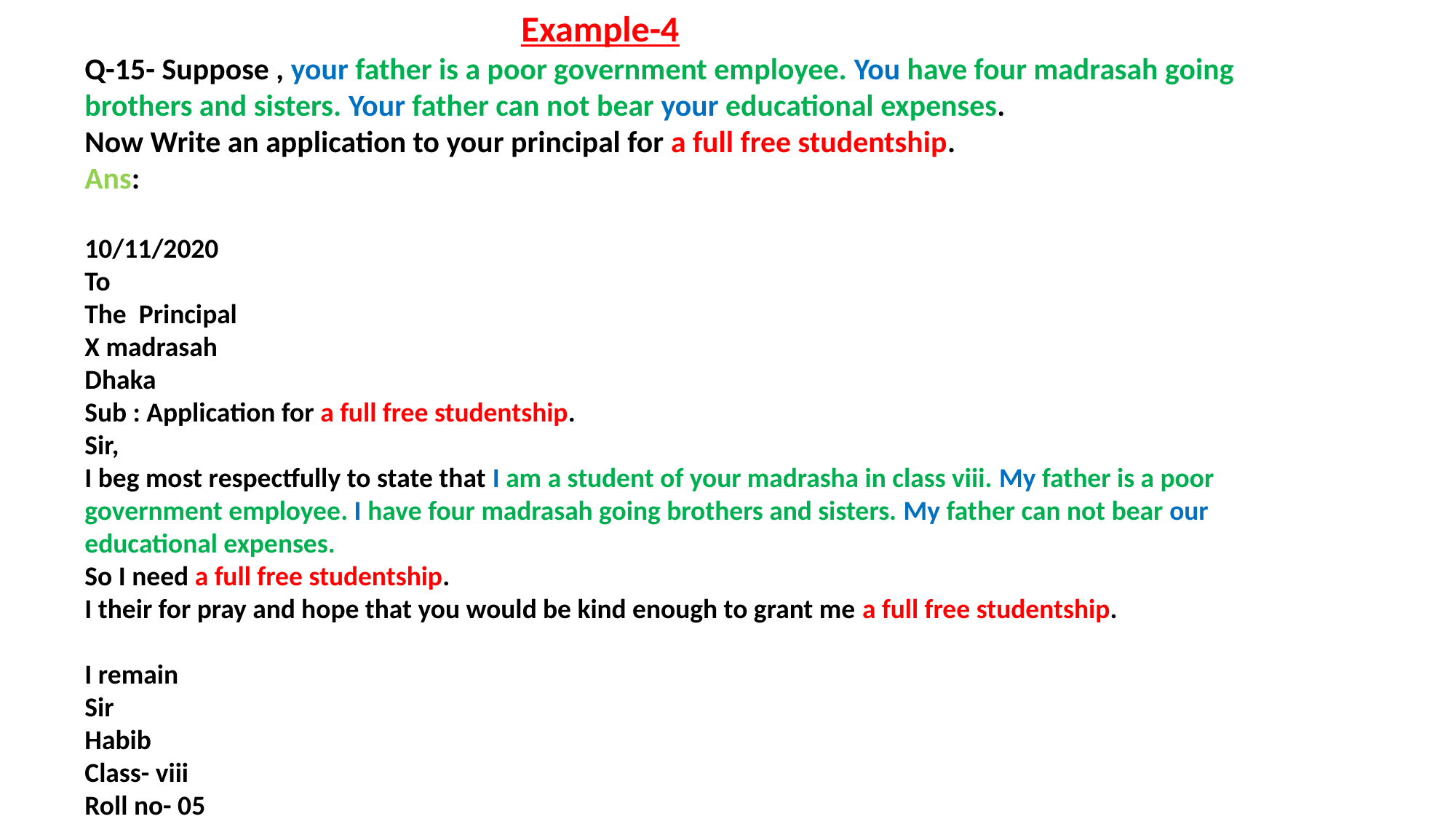

Example-4
Q-15- Suppose , your father is a poor government employee. You have four madrasah going brothers and sisters. Your father can not bear your educational expenses.
Now Write an application to your principal for a full free studentship.
Ans:

10/11/2020
To
The  Principal
X madrasah
Dhaka
Sub : Application for a full free studentship.
Sir,
I beg most respectfully to state that I am a student of your madrasha in class viii. My father is a poor government employee. I have four madrasah going brothers and sisters. My father can not bear our educational expenses.
So I need a full free studentship.
I their for pray and hope that you would be kind enough to grant me a full free studentship.

I remain
Sir
Habib
Class- viii
Roll no- 05

#